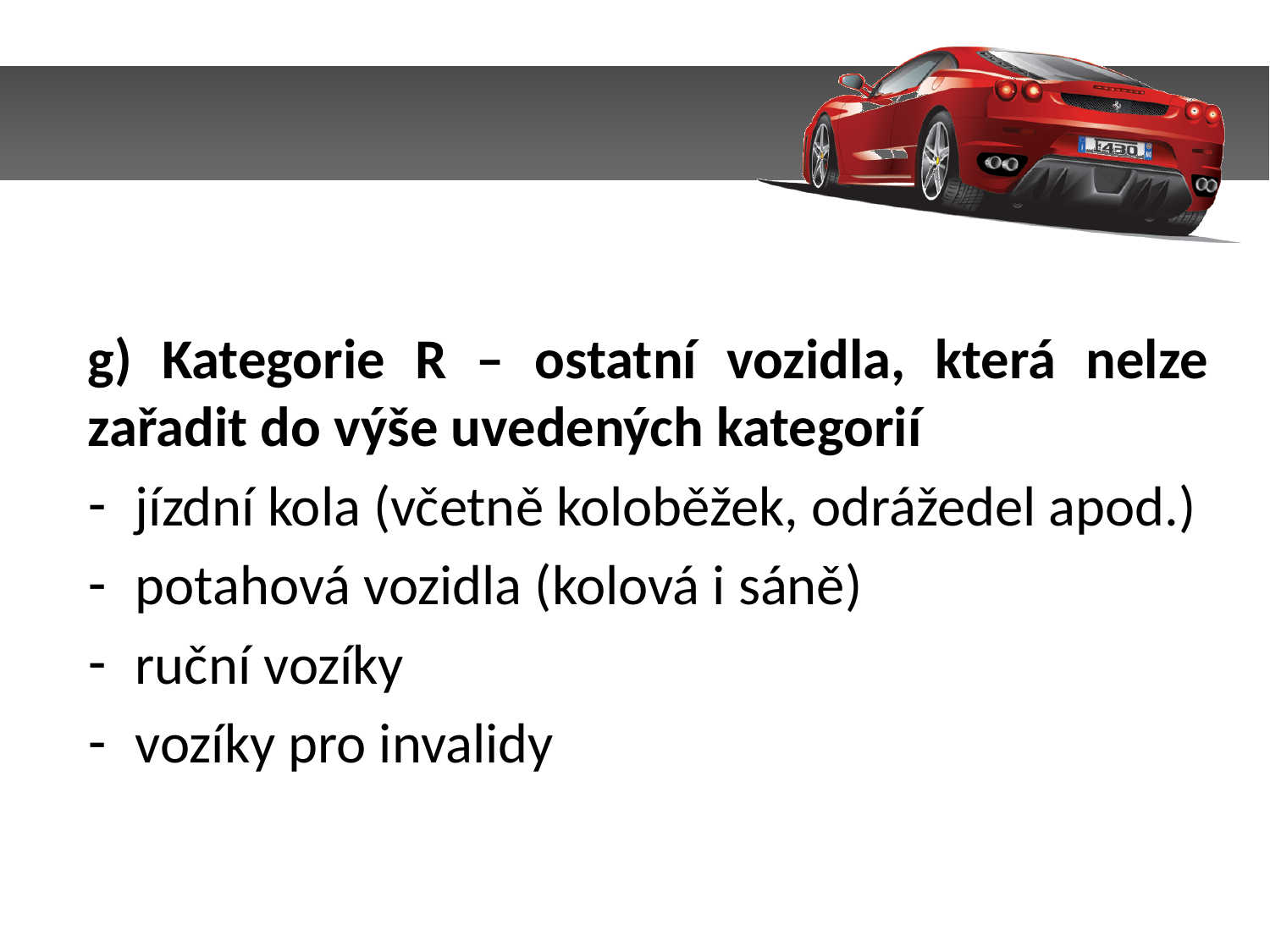

g) Kategorie R – ostatní vozidla, která nelze zařadit do výše uvedených kategorií
jízdní kola (včetně koloběžek, odrážedel apod.)
potahová vozidla (kolová i sáně)
ruční vozíky
vozíky pro invalidy